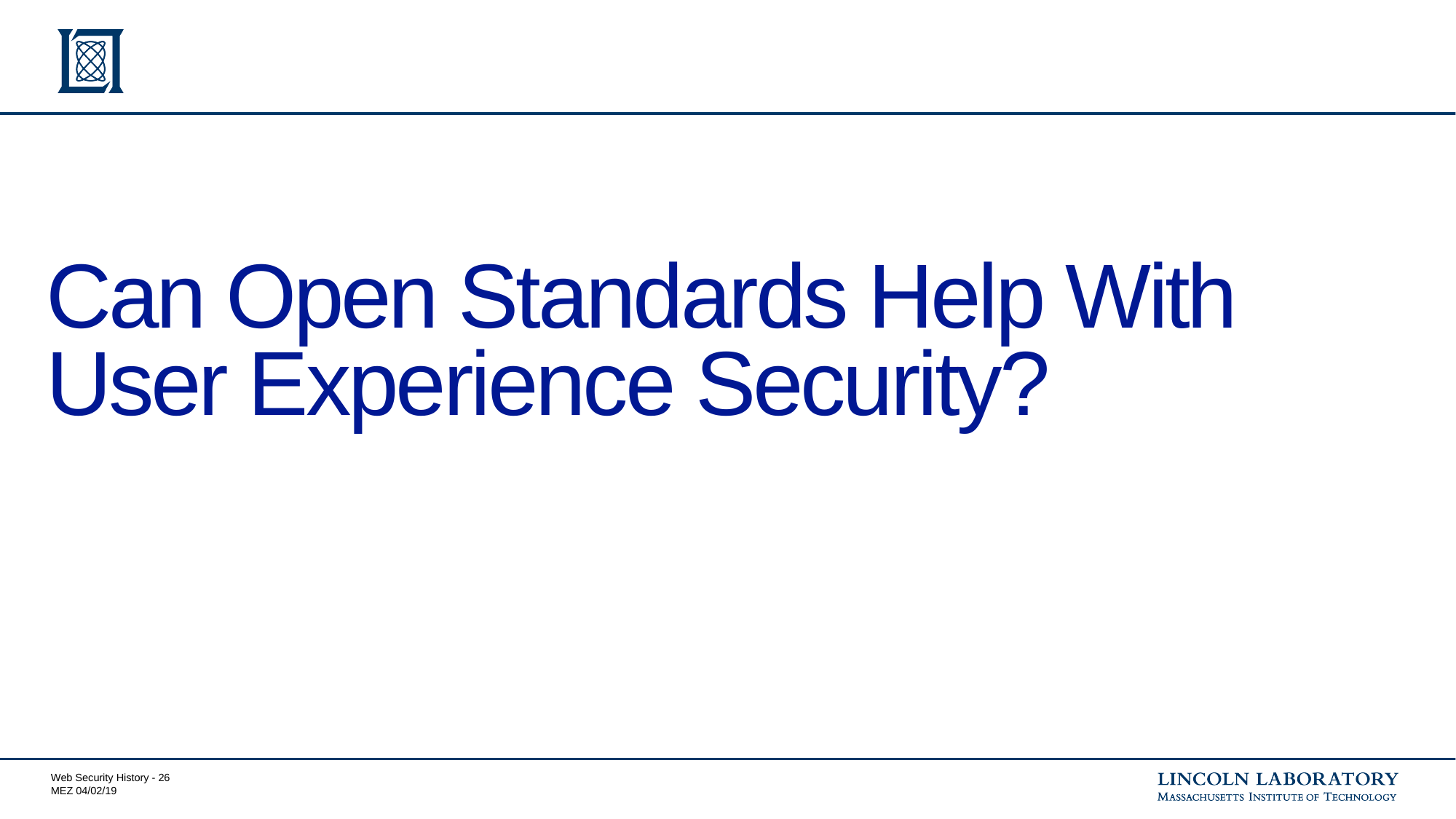

# Can Open Standards Help With User Experience Security?